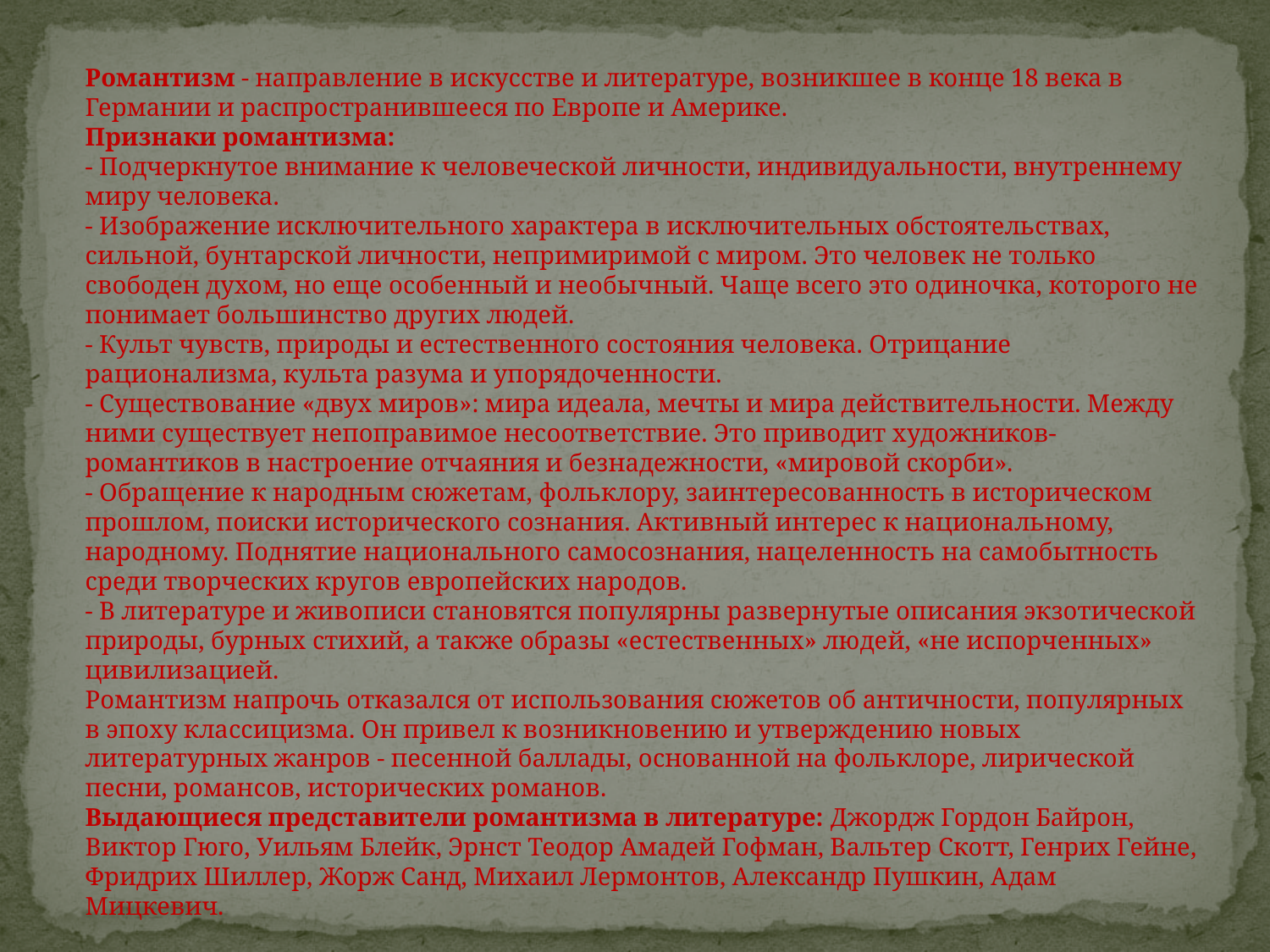

Романтизм - направление в искусстве и литературе, возникшее в конце 18 века в Германии и распространившееся по Европе и Америке.
Признаки романтизма:
- Подчеркнутое внимание к человеческой личности, индивидуальности, внутреннему миру человека.
- Изображение исключительного характера в исключительных обстоятельствах, сильной, бунтарской личности, непримиримой с миром. Это человек не только свободен духом, но еще особенный и необычный. Чаще всего это одиночка, которого не понимает большинство других людей.
- Культ чувств, природы и естественного состояния человека. Отрицание рационализма, культа разума и упорядоченности.
- Существование «двух миров»: мира идеала, мечты и мира действительности. Между ними существует непоправимое несоответствие. Это приводит художников-романтиков в настроение отчаяния и безнадежности, «мировой скорби».
- Обращение к народным сюжетам, фольклору, заинтересованность в историческом прошлом, поиски исторического сознания. Активный интерес к национальному, народному. Поднятие национального самосознания, нацеленность на самобытность среди творческих кругов европейских народов.
- В литературе и живописи становятся популярны развернутые описания экзотической природы, бурных стихий, а также образы «естественных» людей, «не испорченных» цивилизацией.
Романтизм напрочь отказался от использования сюжетов об античности, популярных в эпоху классицизма. Он привел к возникновению и утверждению новых литературных жанров - песенной баллады, основанной на фольклоре, лирической песни, романсов, исторических романов.
Выдающиеся представители романтизма в литературе: Джордж Гордон Байрон, Виктор Гюго, Уильям Блейк, Эрнст Теодор Амадей Гофман, Вальтер Скотт, Генрих Гейне, Фридрих Шиллер, Жорж Санд, Михаил Лермонтов, Александр Пушкин, Адам Мицкевич.